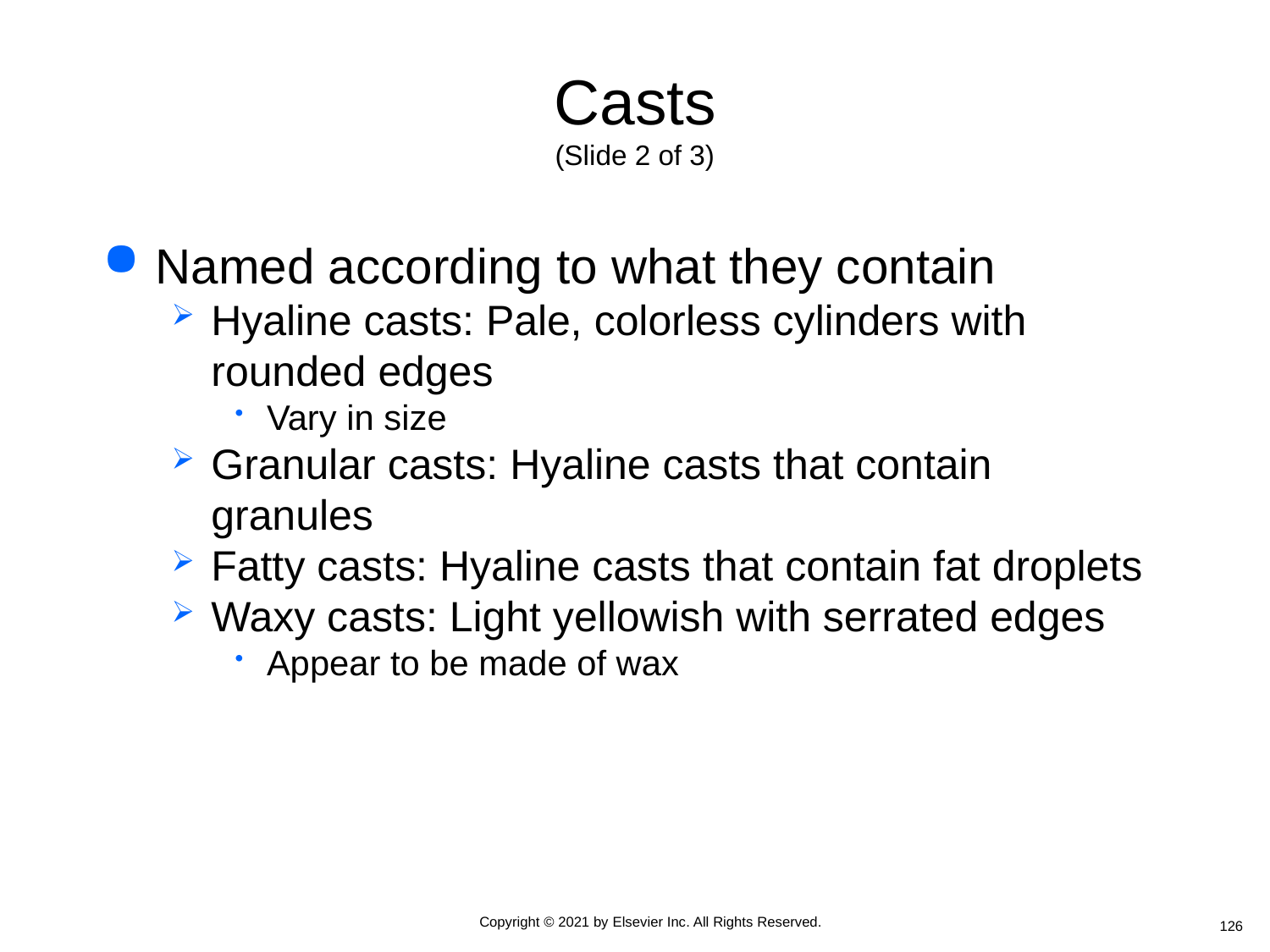

# Casts (Slide 2 of 3)
Named according to what they contain
Hyaline casts: Pale, colorless cylinders with rounded edges
Vary in size
Granular casts: Hyaline casts that contain granules
Fatty casts: Hyaline casts that contain fat droplets
Waxy casts: Light yellowish with serrated edges
Appear to be made of wax

126